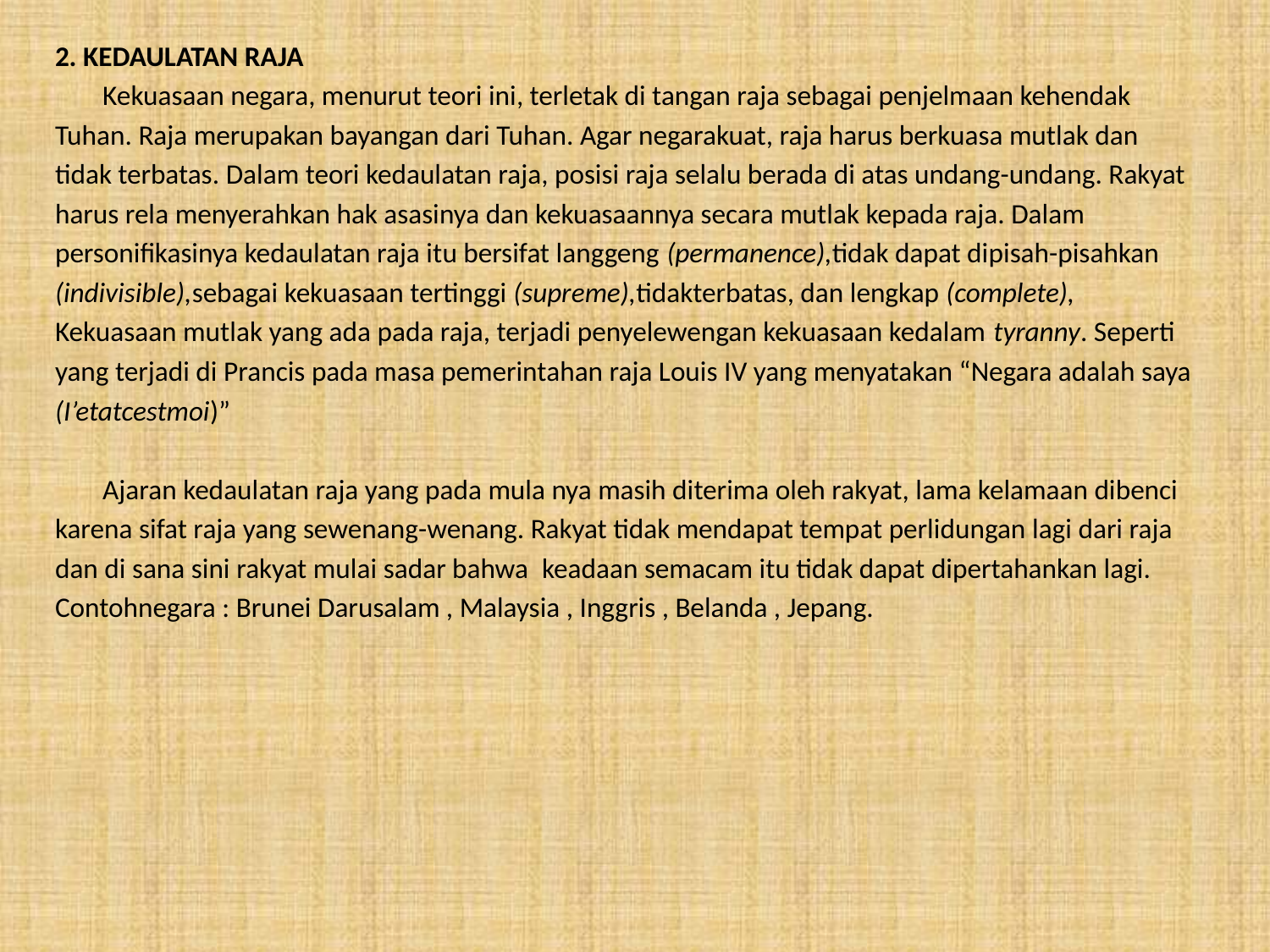

2. KEDAULATAN RAJA
	Kekuasaan negara, menurut teori ini, terletak di tangan raja sebagai penjelmaan kehendak
Tuhan. Raja merupakan bayangan dari Tuhan. Agar negarakuat, raja harus berkuasa mutlak dan
tidak terbatas. Dalam teori kedaulatan raja, posisi raja selalu berada di atas undang-undang. Rakyat
harus rela menyerahkan hak asasinya dan kekuasaannya secara mutlak kepada raja. Dalam
personifikasinya kedaulatan raja itu bersifat langgeng (permanence),tidak dapat dipisah-pisahkan
(indivisible),sebagai kekuasaan tertinggi (supreme),tidakterbatas, dan lengkap (complete),
Kekuasaan mutlak yang ada pada raja, terjadi penyelewengan kekuasaan kedalam tyranny. Seperti
yang terjadi di Prancis pada masa pemerintahan raja Louis IV yang menyatakan “Negara adalah saya
(I’etatcestmoi)”

	Ajaran kedaulatan raja yang pada mula nya masih diterima oleh rakyat, lama kelamaan dibenci
karena sifat raja yang sewenang-wenang. Rakyat tidak mendapat tempat perlidungan lagi dari raja
dan di sana sini rakyat mulai sadar bahwa  keadaan semacam itu tidak dapat dipertahankan lagi.
Contohnegara : Brunei Darusalam , Malaysia , Inggris , Belanda , Jepang.